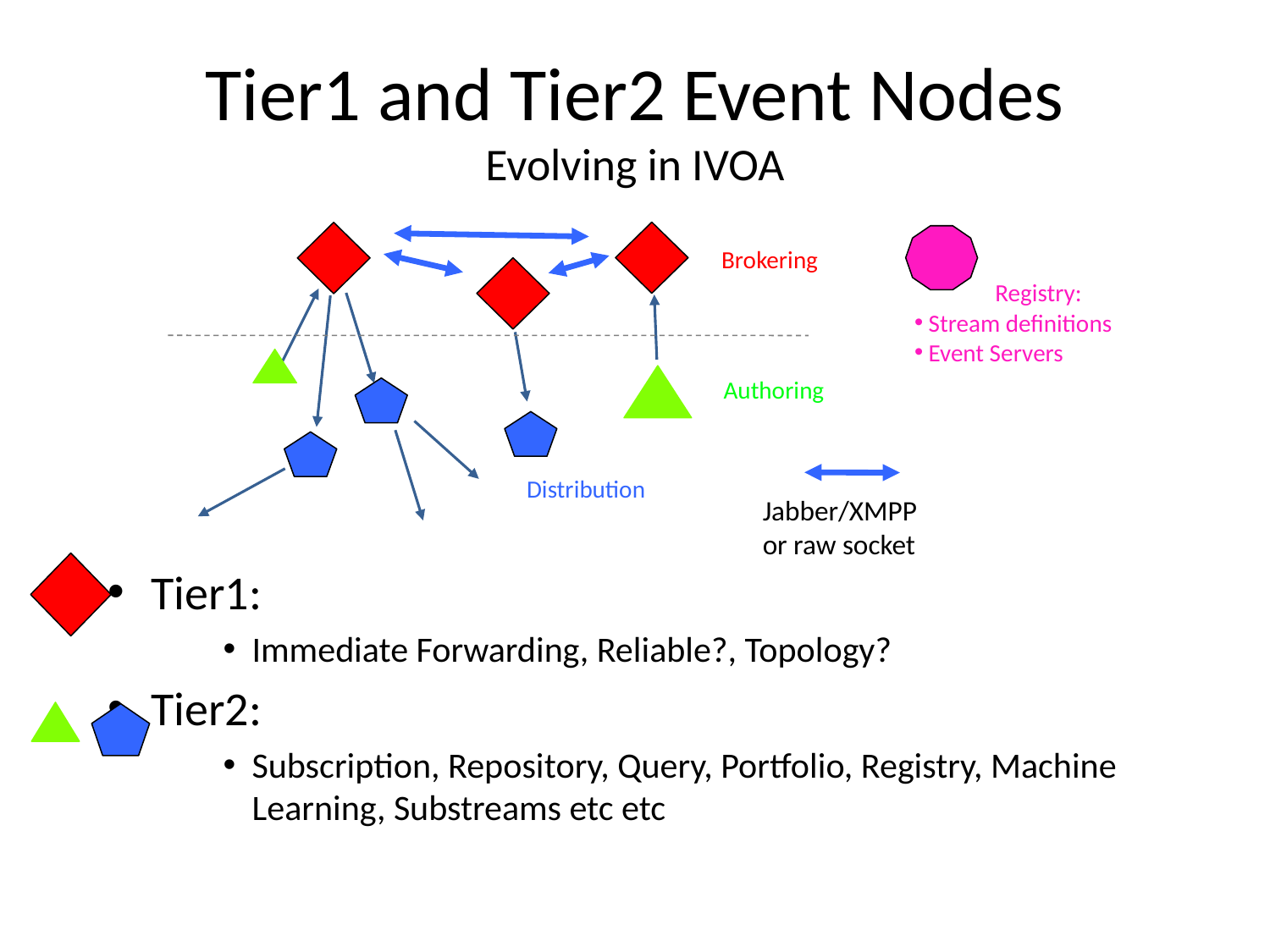

# Tier1 and Tier2 Event Nodes Evolving in IVOA
Tier1

Brokering

Registry:
 Stream definitions
 Event Servers

Authoring

Distribution
Jabber/XMPP
or raw socket
Tier2

Tier1:
Immediate Forwarding, Reliable?, Topology?
Tier2:
Subscription, Repository, Query, Portfolio, Registry, Machine Learning, Substreams etc etc